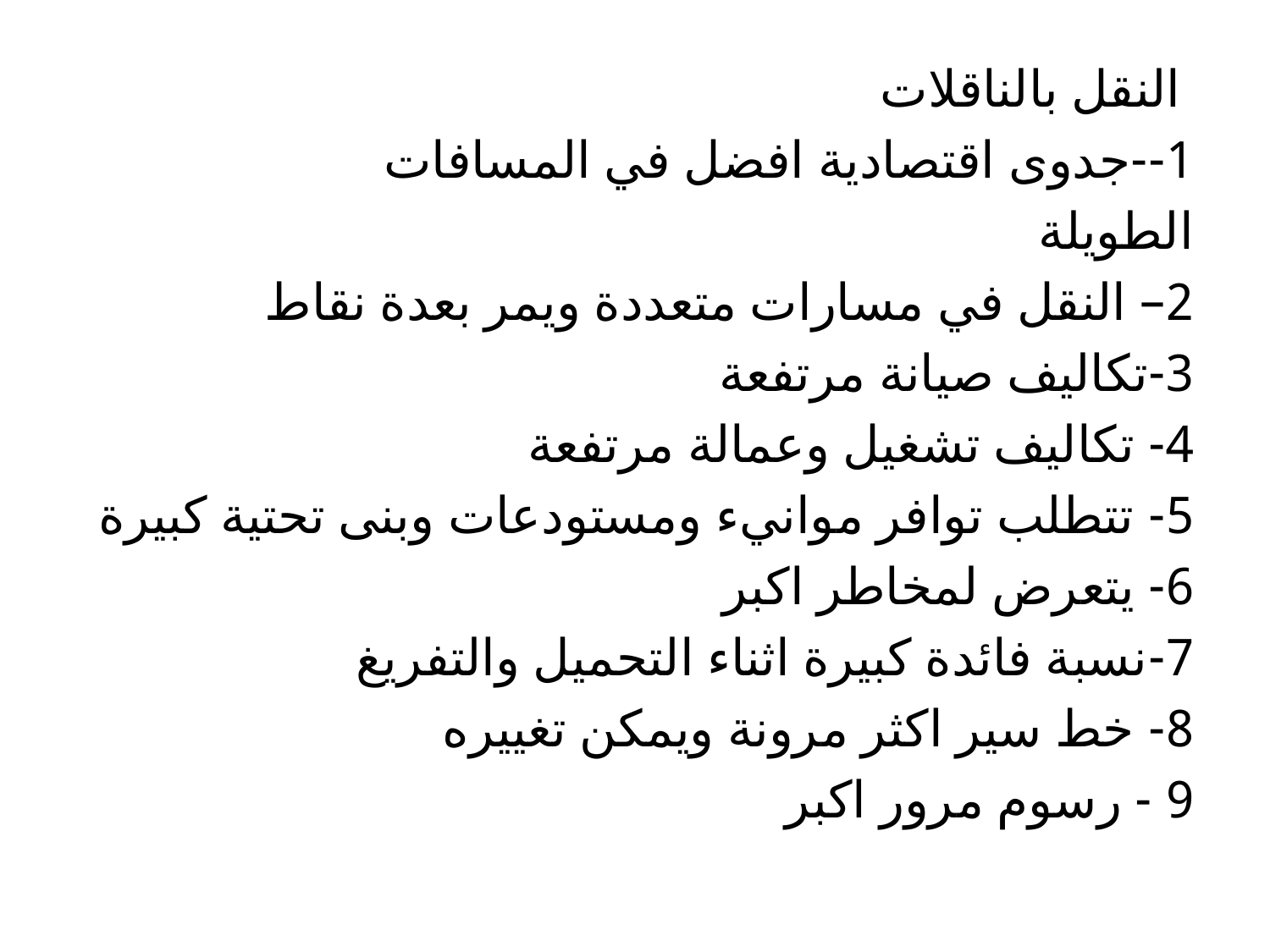

النقل بالناقلات
1--جدوى اقتصادية افضل في المسافات
الطويلة
2– النقل في مسارات متعددة ويمر بعدة نقاط
3-تكاليف صيانة مرتفعة
4- تكاليف تشغيل وعمالة مرتفعة
5- تتطلب توافر موانيء ومستودعات وبنى تحتية كبيرة
6- يتعرض لمخاطر اكبر
7-نسبة فائدة كبيرة اثناء التحميل والتفريغ
8- خط سير اكثر مرونة ويمكن تغييره
9 - رسوم مرور اكبر